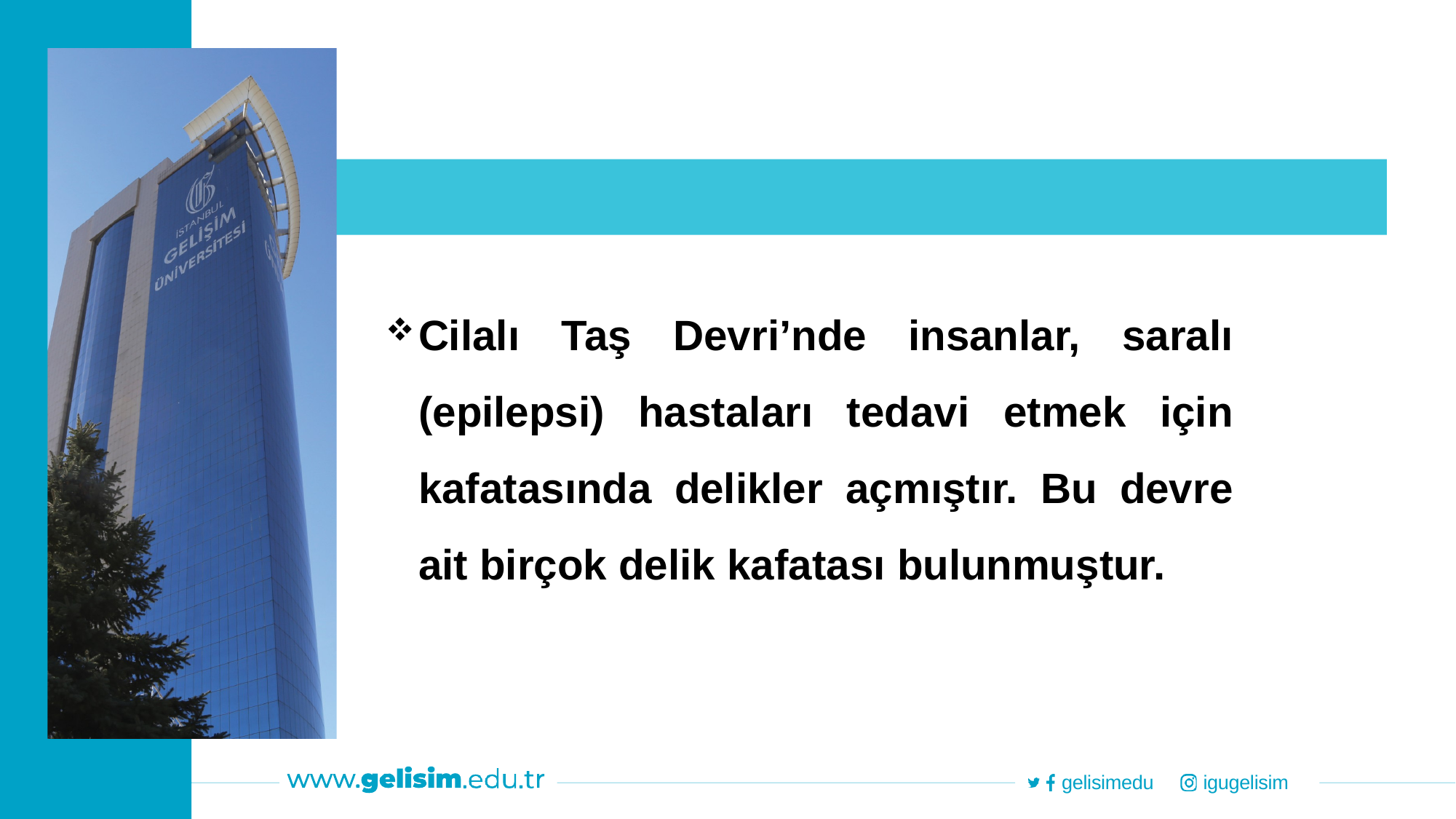

Cilalı Taş Devri’nde insanlar, saralı (epilepsi) hastaları tedavi etmek için kafatasında delikler açmıştır. Bu devre ait birçok delik kafatası bulunmuştur.